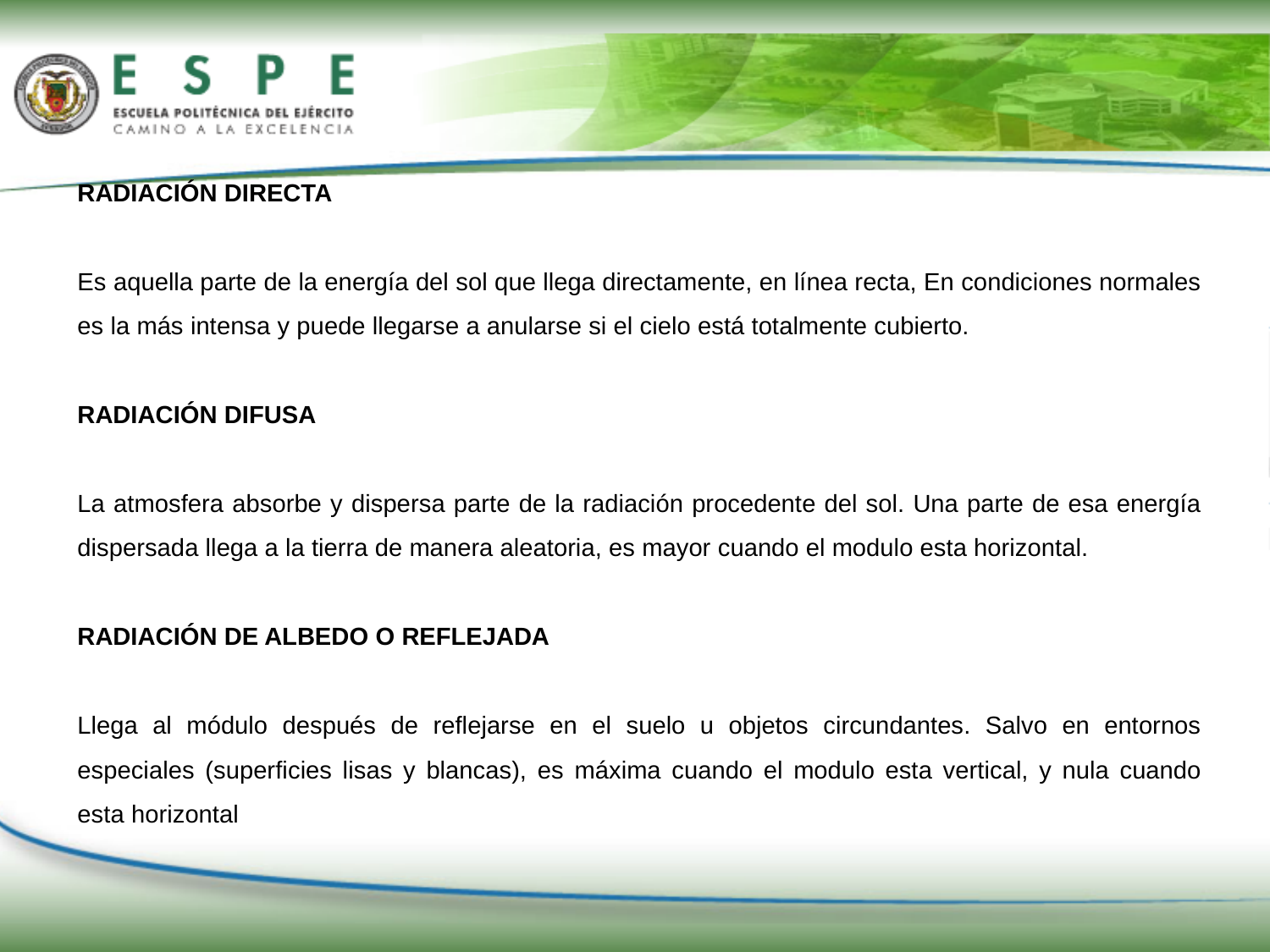

RADIACIÓN DIRECTA

Es aquella parte de la energía del sol que llega directamente, en línea recta, En condiciones normales es la más intensa y puede llegarse a anularse si el cielo está totalmente cubierto.

RADIACIÓN DIFUSA

La atmosfera absorbe y dispersa parte de la radiación procedente del sol. Una parte de esa energía dispersada llega a la tierra de manera aleatoria, es mayor cuando el modulo esta horizontal.

RADIACIÓN DE ALBEDO O REFLEJADA

Llega al módulo después de reflejarse en el suelo u objetos circundantes. Salvo en entornos especiales (superficies lisas y blancas), es máxima cuando el modulo esta vertical, y nula cuando esta horizontal